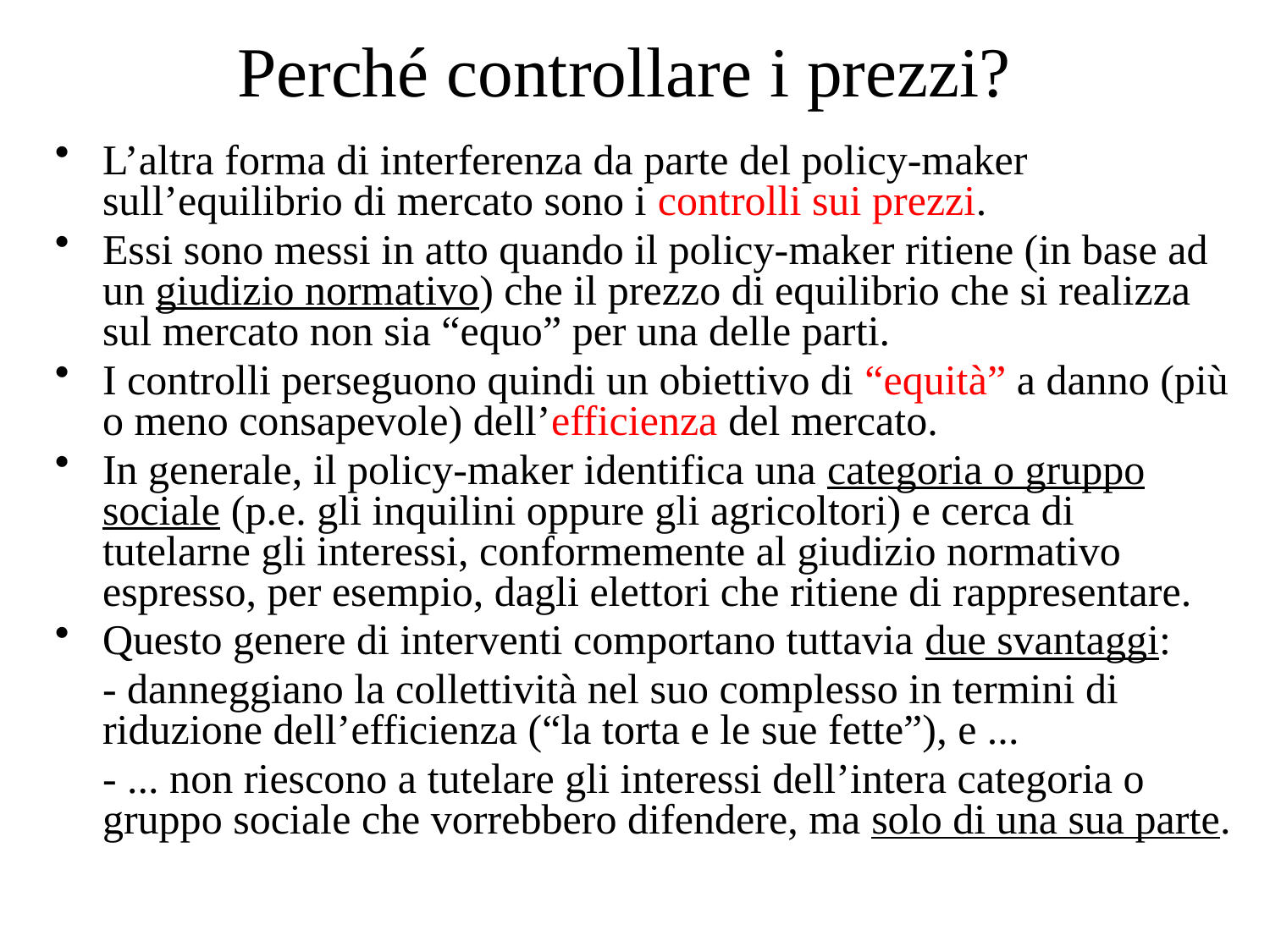

# Perché controllare i prezzi?
L’altra forma di interferenza da parte del policy-maker sull’equilibrio di mercato sono i controlli sui prezzi.
Essi sono messi in atto quando il policy-maker ritiene (in base ad un giudizio normativo) che il prezzo di equilibrio che si realizza sul mercato non sia “equo” per una delle parti.
I controlli perseguono quindi un obiettivo di “equità” a danno (più o meno consapevole) dell’efficienza del mercato.
In generale, il policy-maker identifica una categoria o gruppo sociale (p.e. gli inquilini oppure gli agricoltori) e cerca di tutelarne gli interessi, conformemente al giudizio normativo espresso, per esempio, dagli elettori che ritiene di rappresentare.
Questo genere di interventi comportano tuttavia due svantaggi:
	- danneggiano la collettività nel suo complesso in termini di riduzione dell’efficienza (“la torta e le sue fette”), e ...
	- ... non riescono a tutelare gli interessi dell’intera categoria o gruppo sociale che vorrebbero difendere, ma solo di una sua parte.